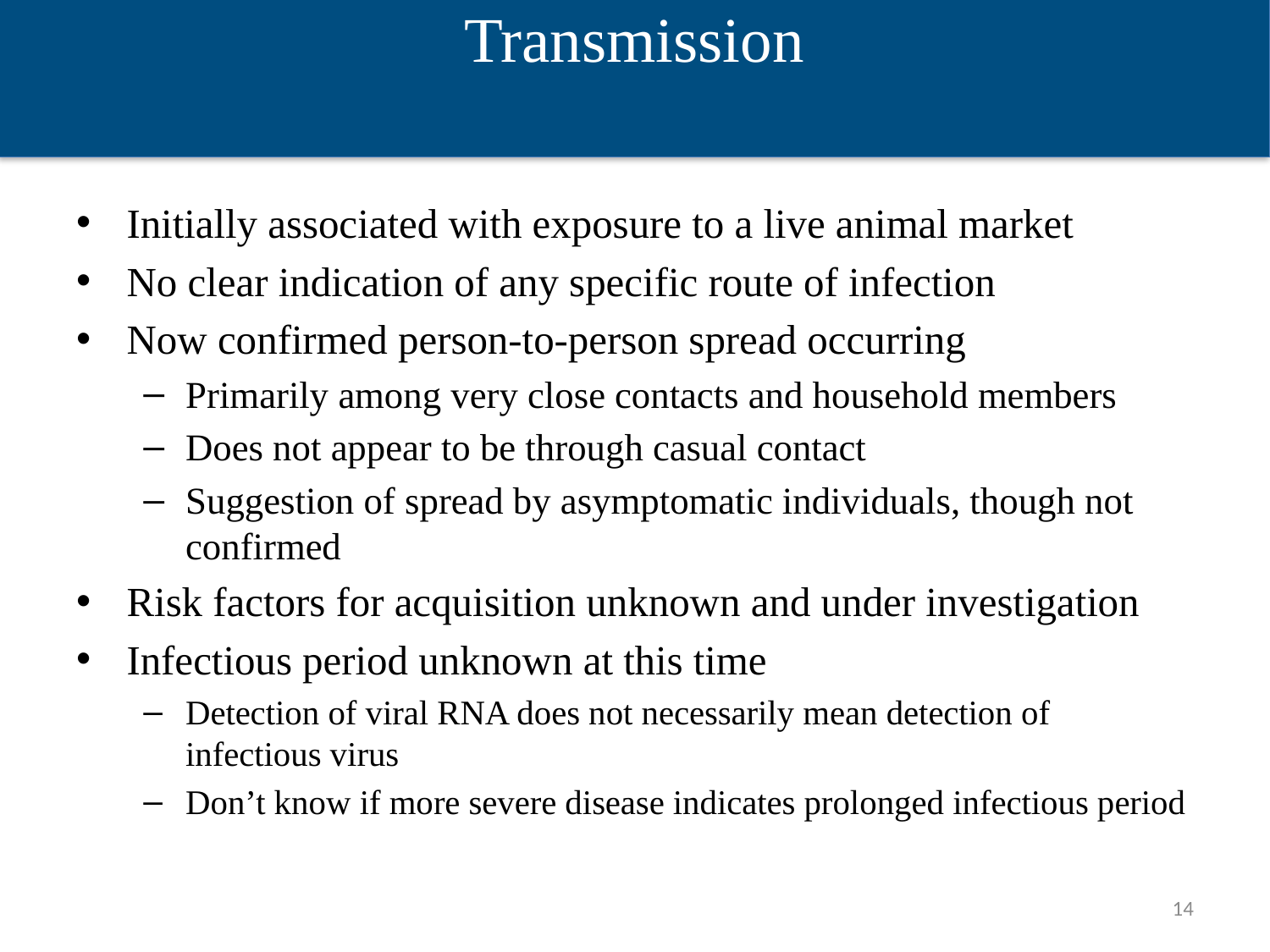

Transmission

Initially associated with exposure to a live animal market
No clear indication of any specific route of infection
Now confirmed person-to-person spread occurring
Primarily among very close contacts and household members
Does not appear to be through casual contact
Suggestion of spread by asymptomatic individuals, though not confirmed
Risk factors for acquisition unknown and under investigation
Infectious period unknown at this time
Detection of viral RNA does not necessarily mean detection of infectious virus
Don’t know if more severe disease indicates prolonged infectious period
14